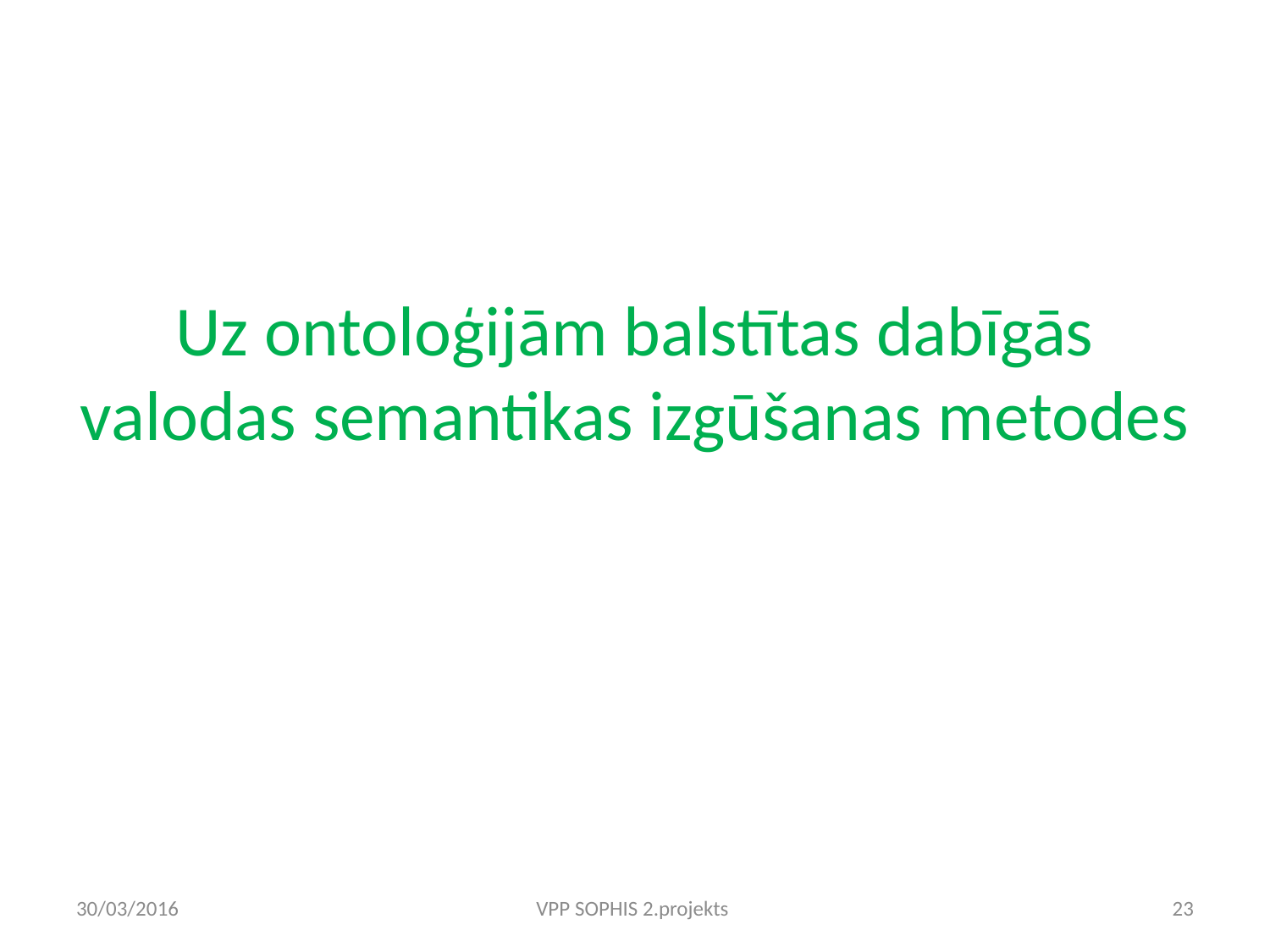

# Uz ontoloģijām balstītas dabīgās valodas semantikas izgūšanas metodes
30/03/2016
VPP SOPHIS 2.projekts
23